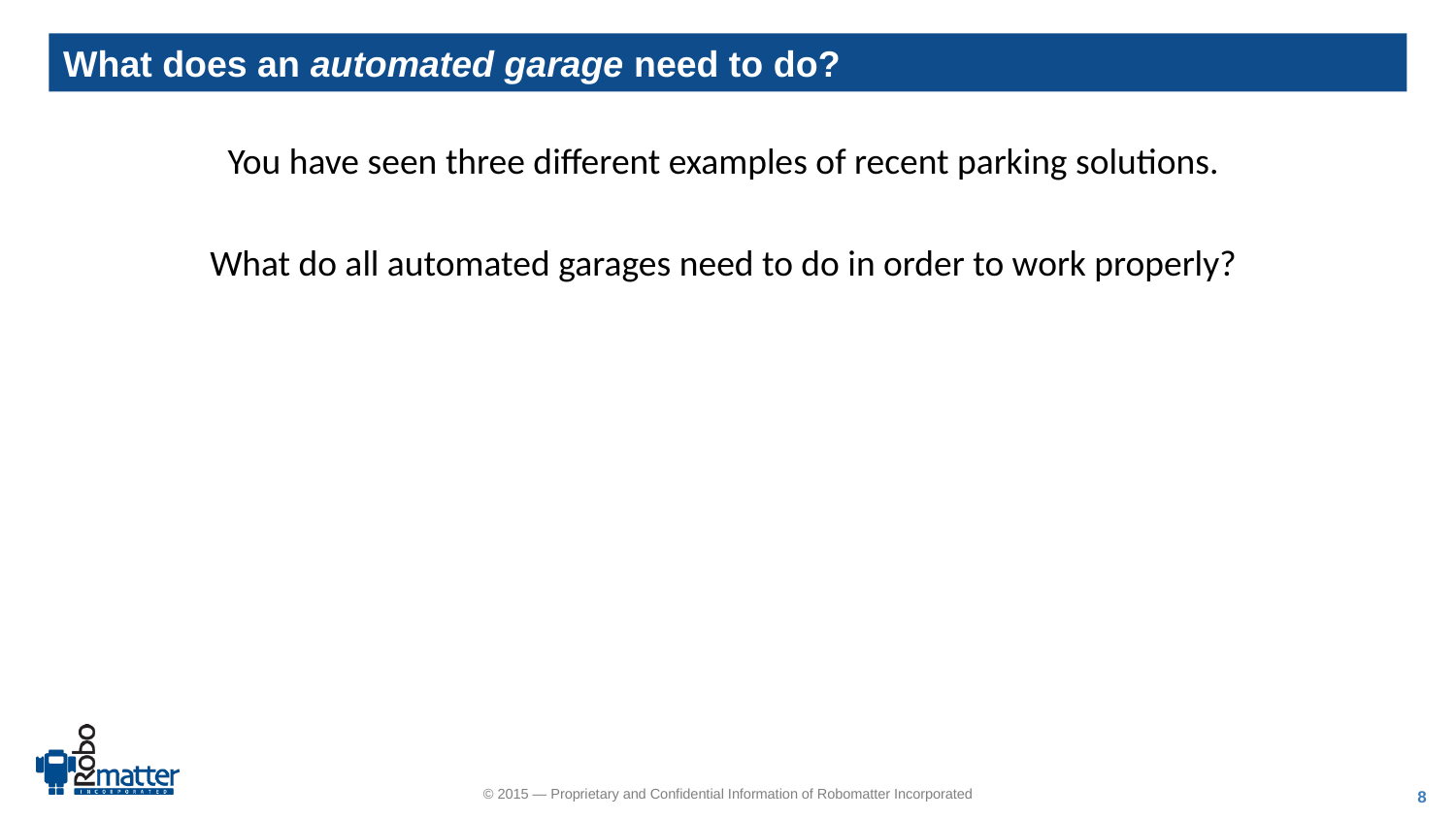

What does an automated garage need to do?
You have seen three different examples of recent parking solutions.

What do all automated garages need to do in order to work properly?